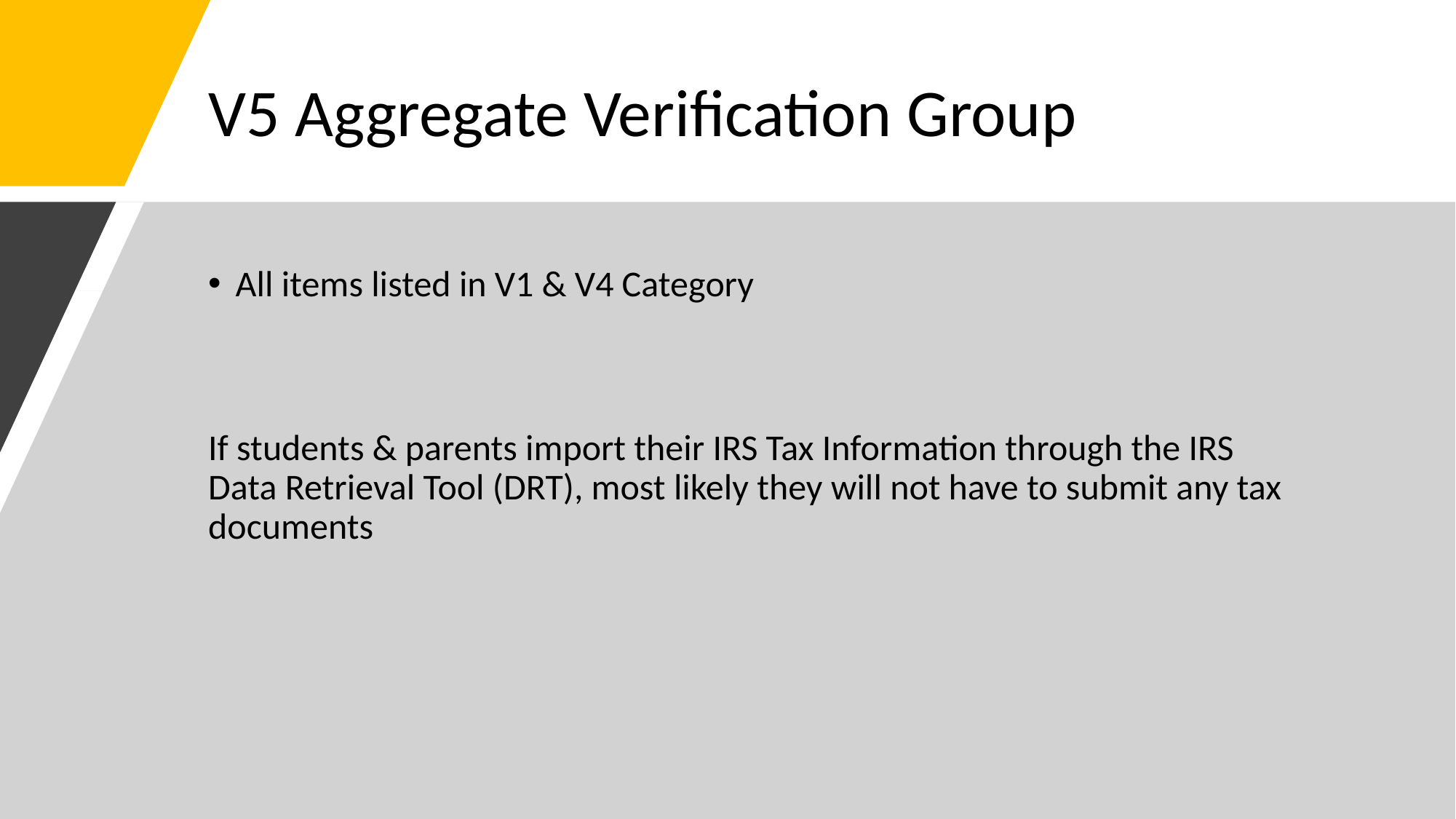

# V5 Aggregate Verification Group

All items listed in V1 & V4 Category

If students & parents import their IRS Tax Information through the IRS Data Retrieval Tool (DRT), most likely they will not have to submit any tax documents